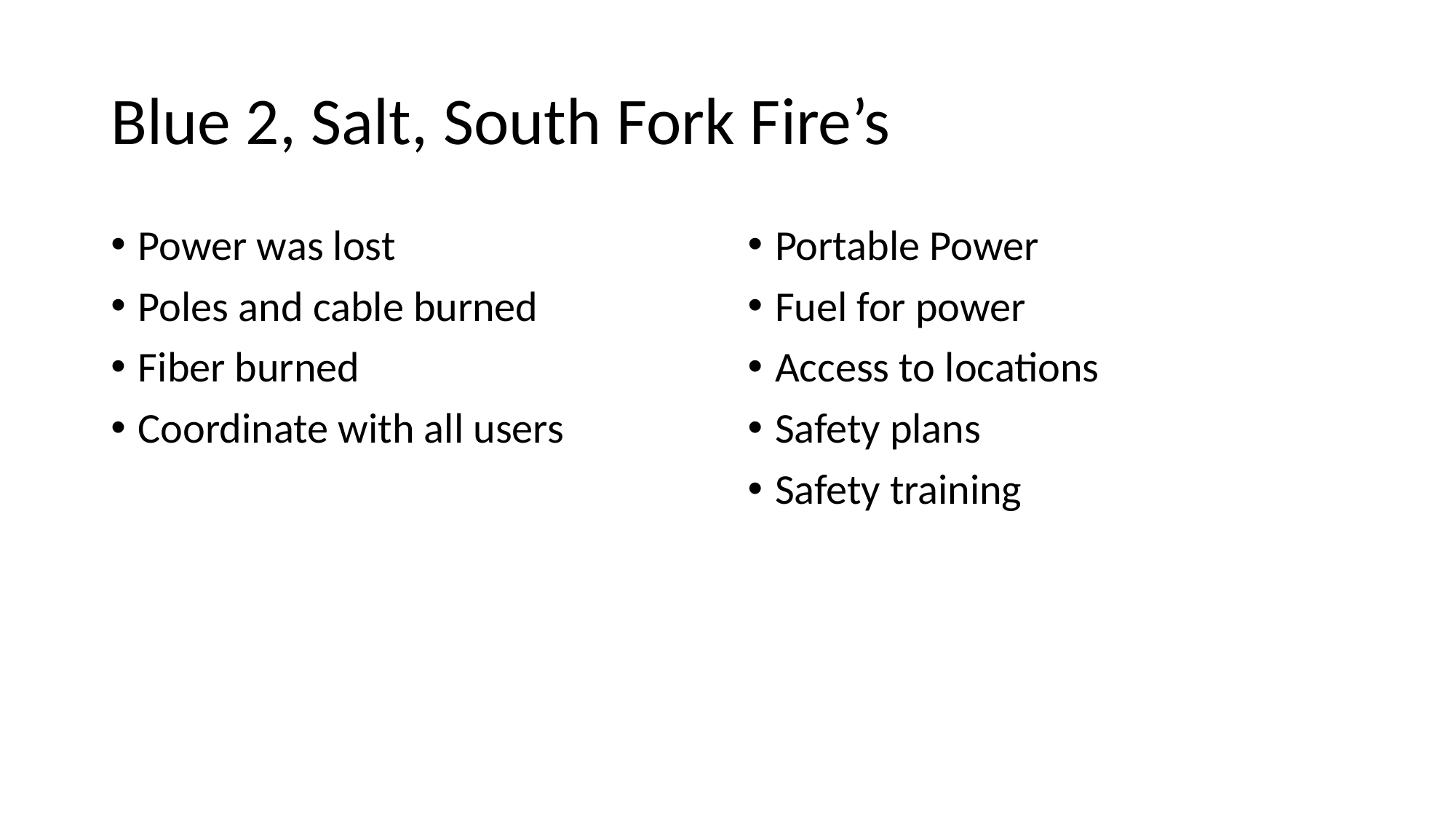

# Blue 2, Salt, South Fork Fire’s
Power was lost
Poles and cable burned
Fiber burned
Coordinate with all users
Portable Power
Fuel for power
Access to locations
Safety plans
Safety training